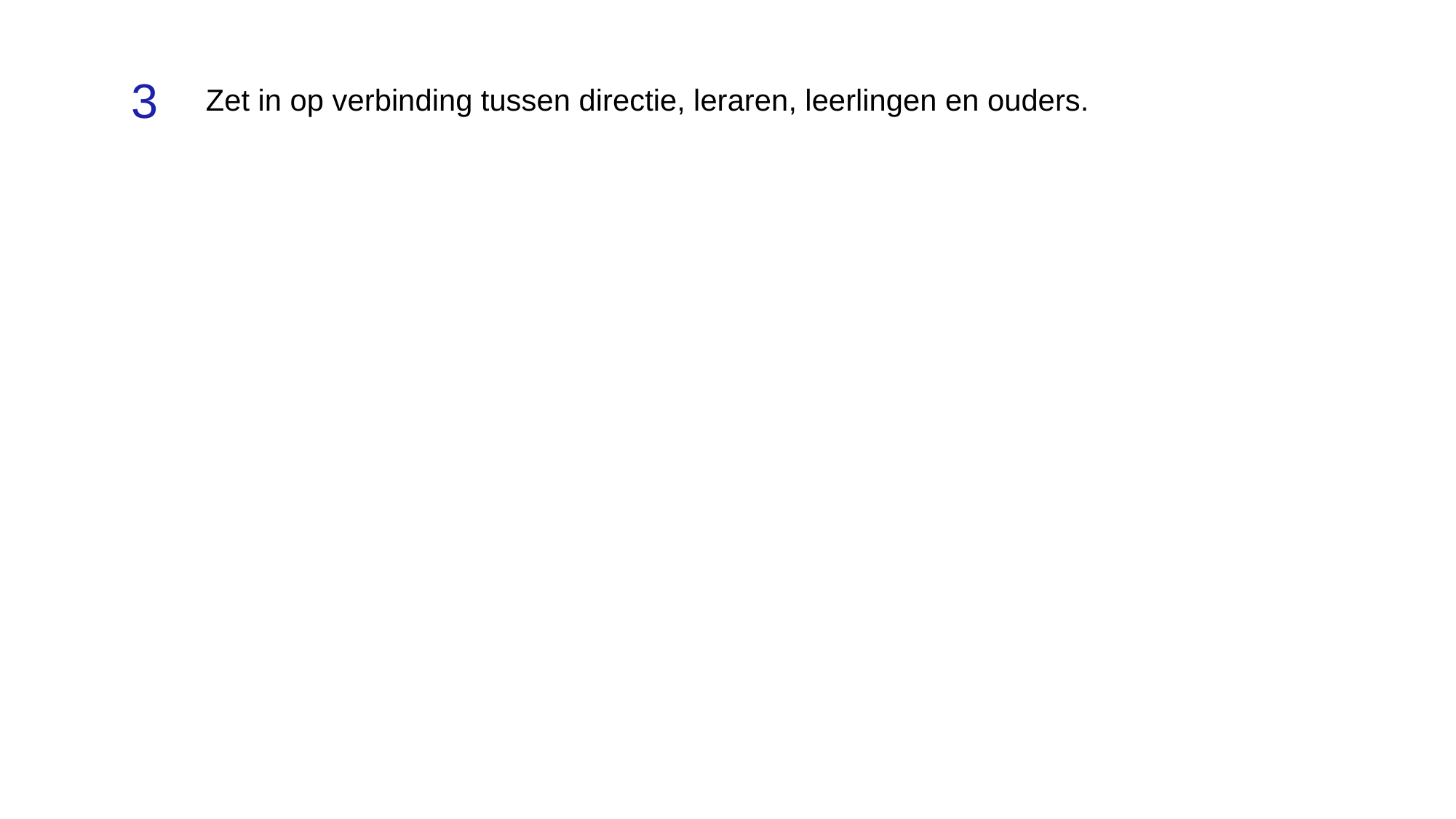

2
Stimuleer interne, veranderlijke en controleerbare attributies.
3
Zet in op verbinding tussen directie, leraren, leerlingen en ouders.